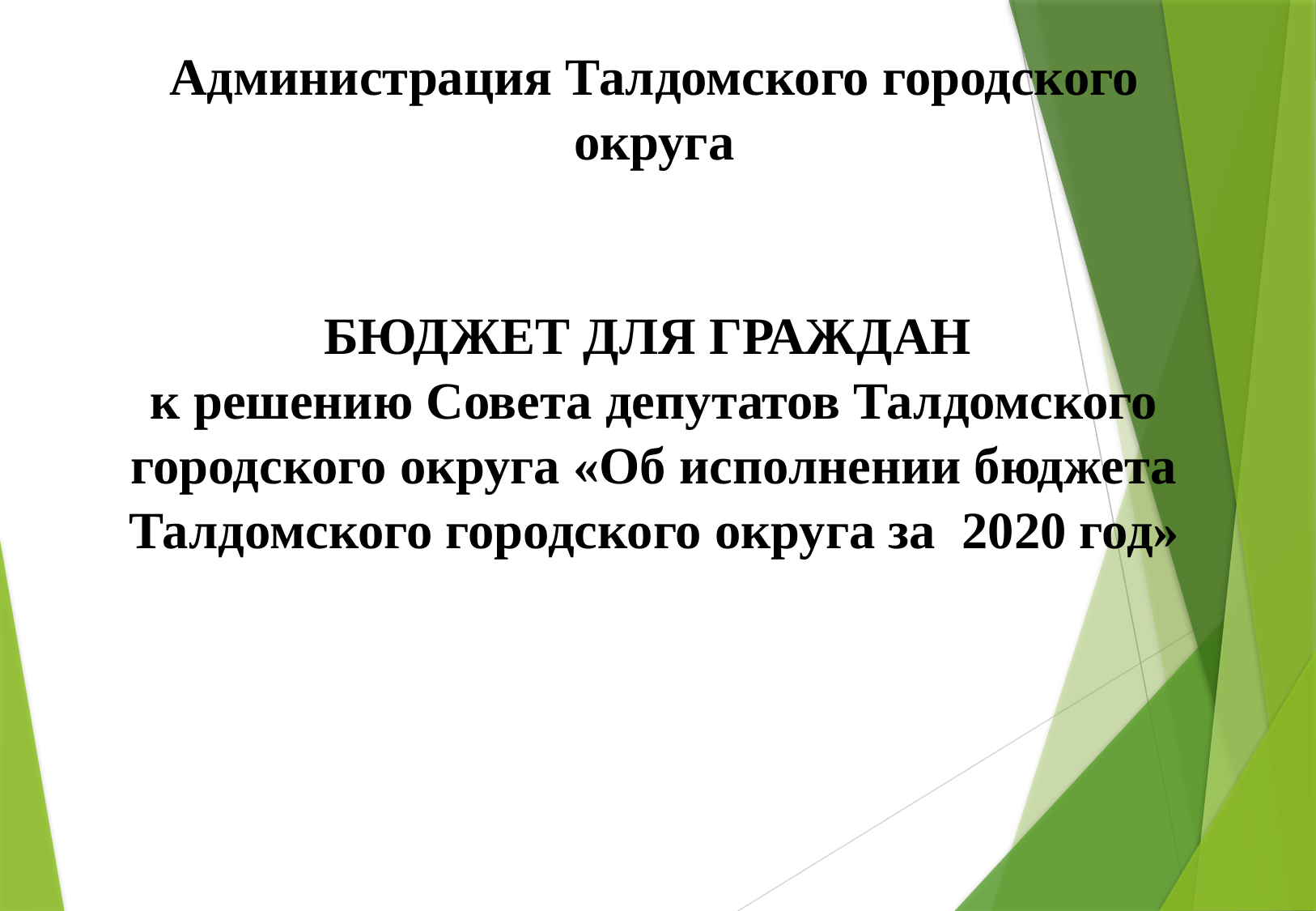

Администрация Талдомского городского округа

БЮДЖЕТ ДЛЯ ГРАЖДАН
к решению Совета депутатов Талдомского городского округа «Об исполнении бюджета Талдомского городского округа за  2020 год»